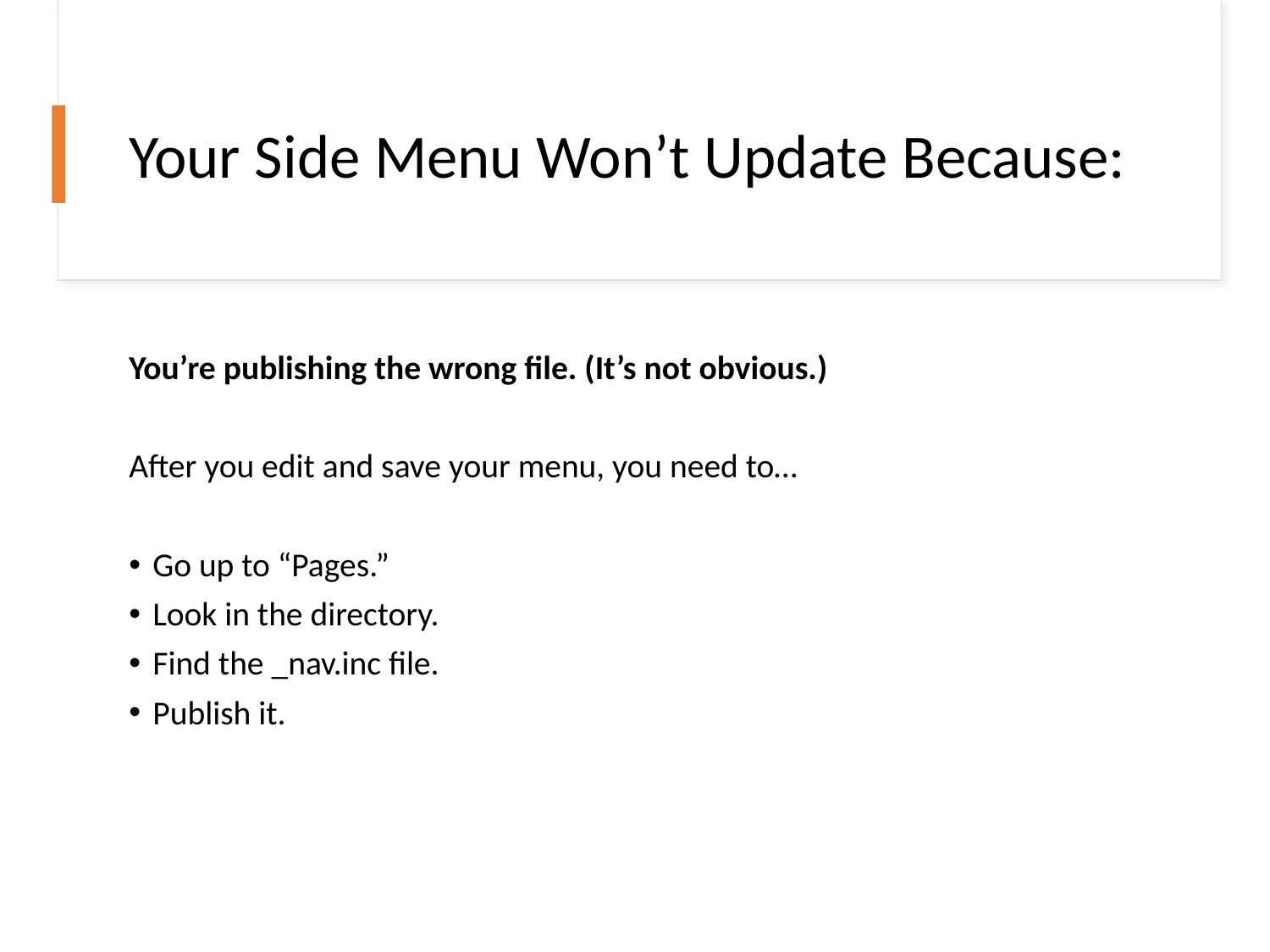

# Your Side Menu Won’t Update Because:

You’re publishing the wrong file. (It’s not obvious.)

After you edit and save your menu, you need to…

Go up to “Pages.”
Look in the directory.
Find the _nav.inc file.
Publish it.